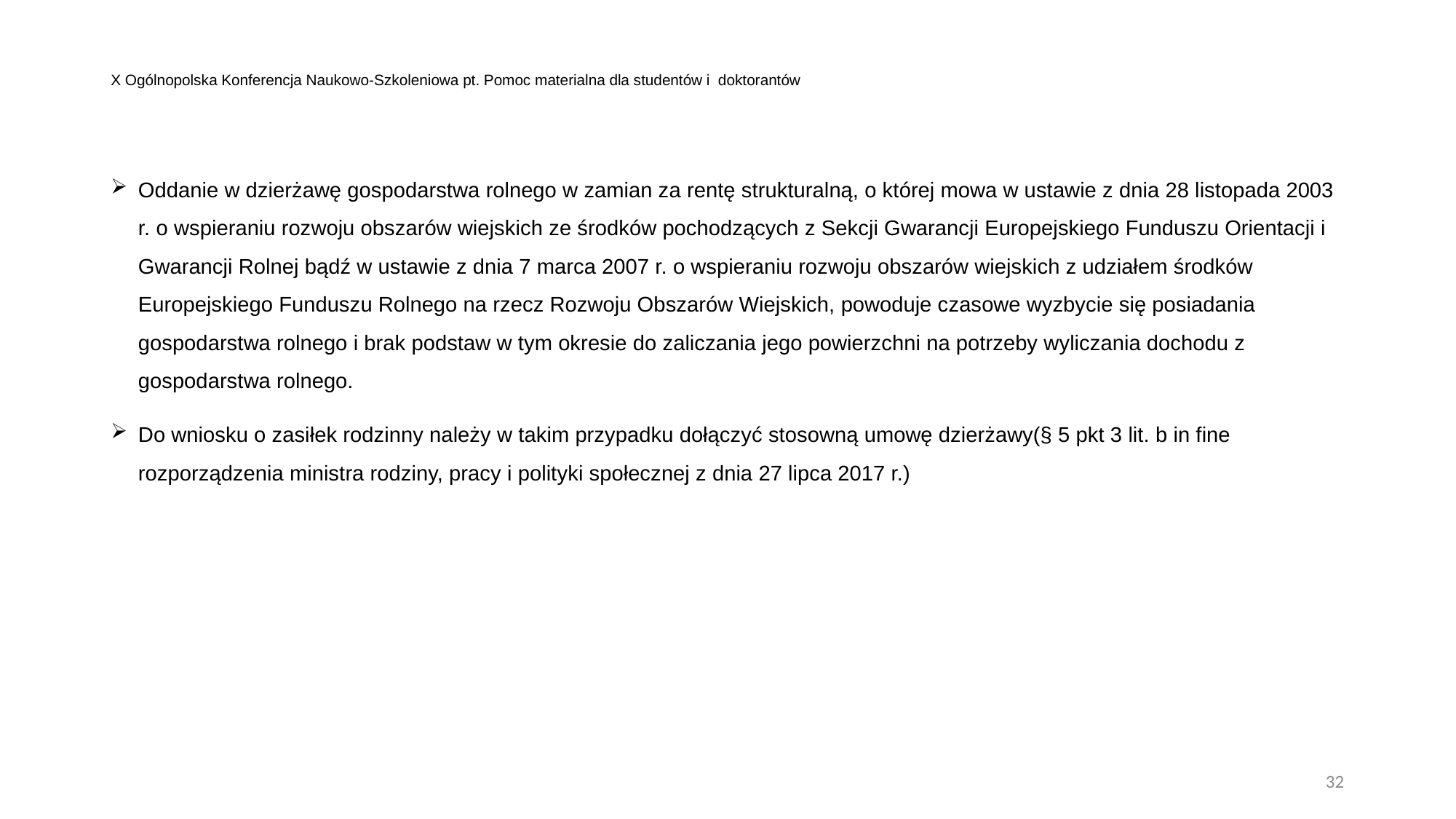

# X Ogólnopolska Konferencja Naukowo-Szkoleniowa pt. Pomoc materialna dla studentów i  doktorantów
Oddanie w dzierżawę gospodarstwa rolnego w zamian za rentę strukturalną, o której mowa w ustawie z dnia 28 listopada 2003 r. o wspieraniu rozwoju obszarów wiejskich ze środków pochodzących z Sekcji Gwarancji Europejskiego Funduszu Orientacji i Gwarancji Rolnej bądź w ustawie z dnia 7 marca 2007 r. o wspieraniu rozwoju obszarów wiejskich z udziałem środków Europejskiego Funduszu Rolnego na rzecz Rozwoju Obszarów Wiejskich, powoduje czasowe wyzbycie się posiadania gospodarstwa rolnego i brak podstaw w tym okresie do zaliczania jego powierzchni na potrzeby wyliczania dochodu z gospodarstwa rolnego.
Do wniosku o zasiłek rodzinny należy w takim przypadku dołączyć stosowną umowę dzierżawy(§ 5 pkt 3 lit. b in fine  rozporządzenia ministra rodziny, pracy i polityki społecznej z dnia 27 lipca 2017 r.)

32